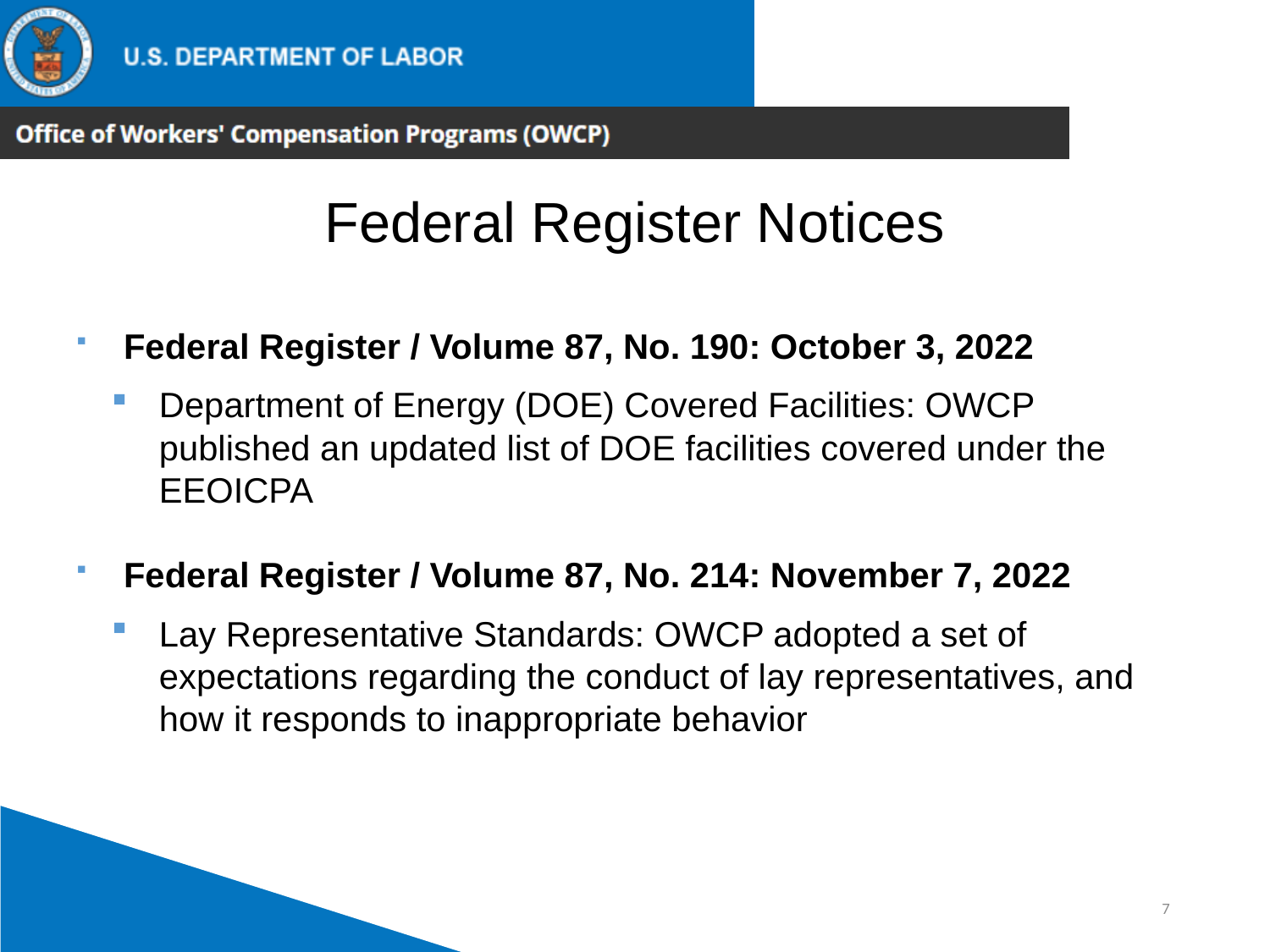

Federal Register Notices
Federal Register / Volume 87, No. 190: October 3, 2022

Department of Energy (DOE) Covered Facilities: OWCP published an updated list of DOE facilities covered under the EEOICPA

Federal Register / Volume 87, No. 214: November 7, 2022

Lay Representative Standards: OWCP adopted a set of expectations regarding the conduct of lay representatives, and how it responds to inappropriate behavior

7